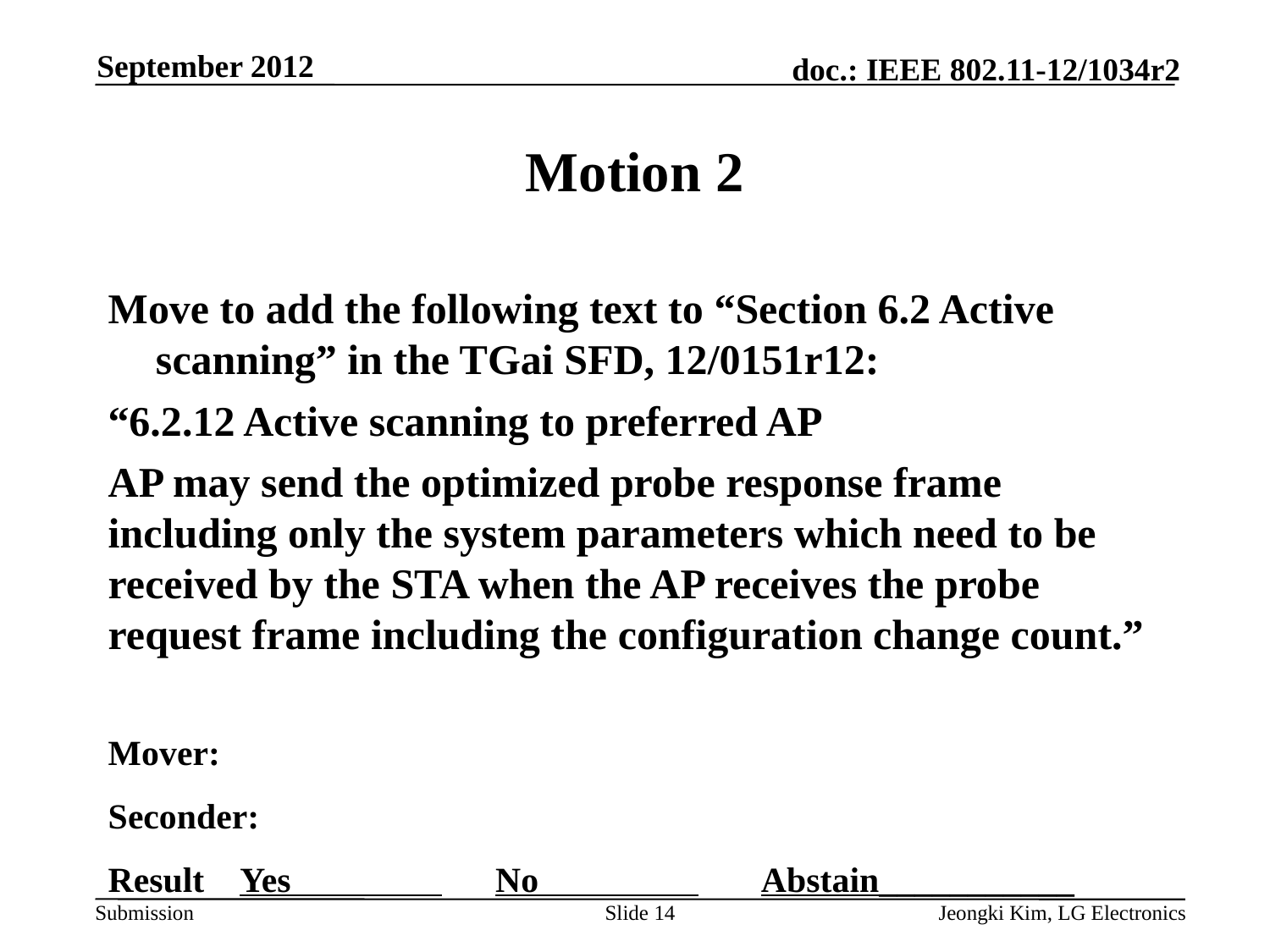

September 2012
# Motion 2
Move to add the following text to “Section 6.2 Active scanning” in the TGai SFD, 12/0151r12:
“6.2.12 Active scanning to preferred AP
AP may send the optimized probe response frame including only the system parameters which need to be received by the STA when the AP receives the probe request frame including the configuration change count.”

Mover:
Seconder:
Result    Yes                       No                         Abstain___________

Slide 14
Jeongki Kim, LG Electronics